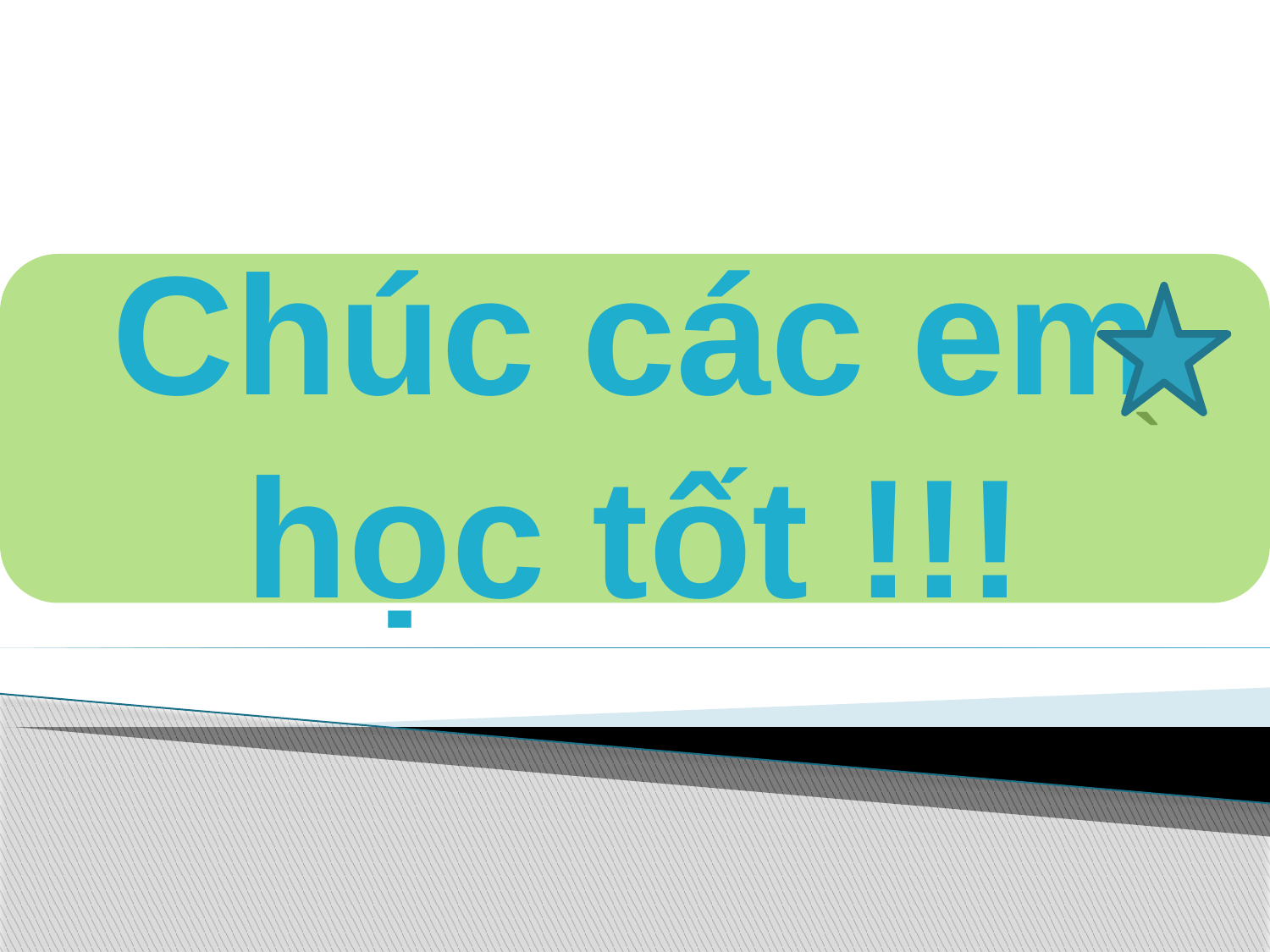

# `
Chúc các em học tốt !!!